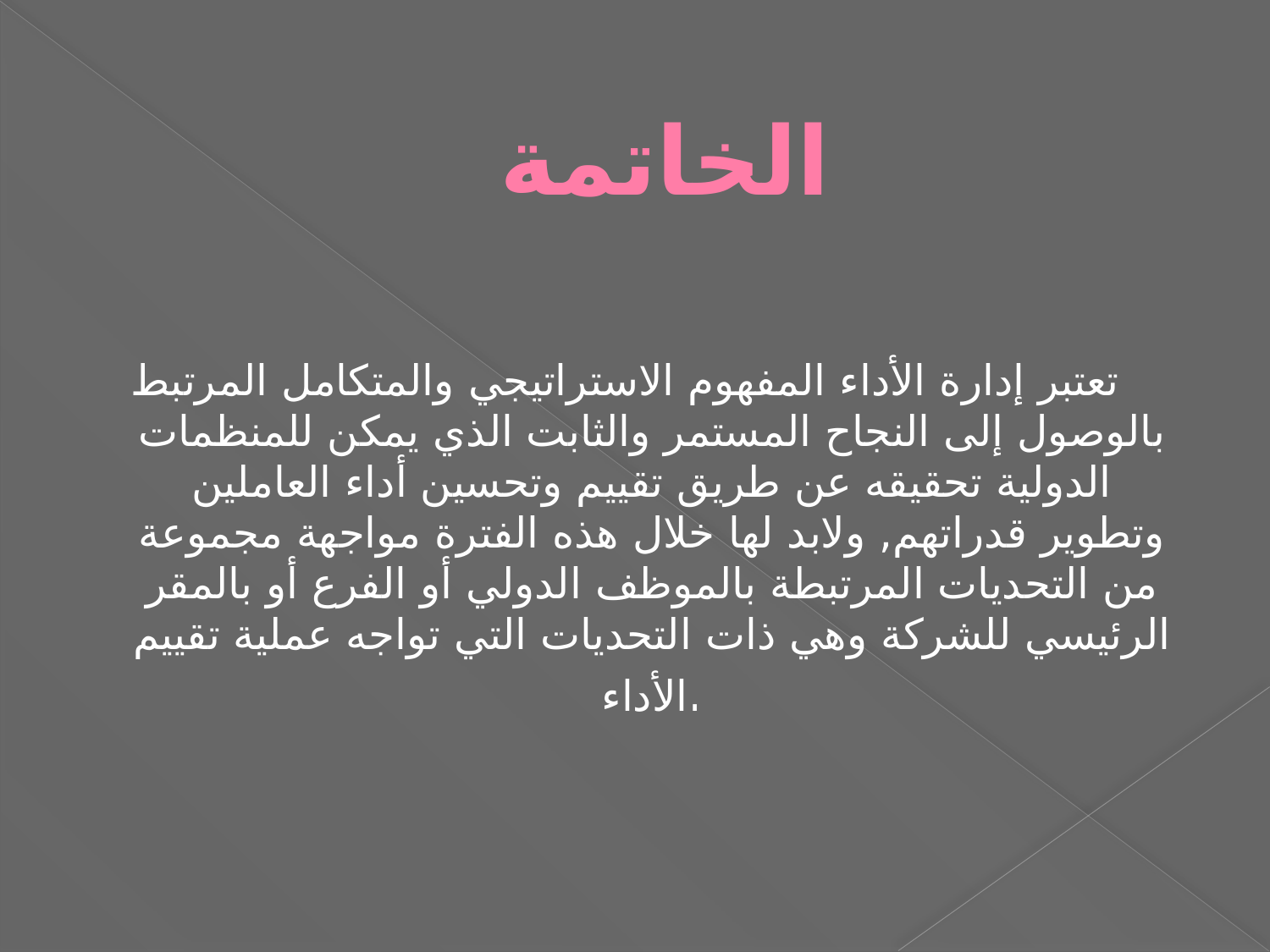

# الخاتمة
تعتبر إدارة الأداء المفهوم الاستراتيجي والمتكامل المرتبط بالوصول إلى النجاح المستمر والثابت الذي يمكن للمنظمات الدولية تحقيقه عن طريق تقييم وتحسين أداء العاملين وتطوير قدراتهم, ولابد لها خلال هذه الفترة مواجهة مجموعة من التحديات المرتبطة بالموظف الدولي أو الفرع أو بالمقر الرئيسي للشركة وهي ذات التحديات التي تواجه عملية تقييم الأداء.